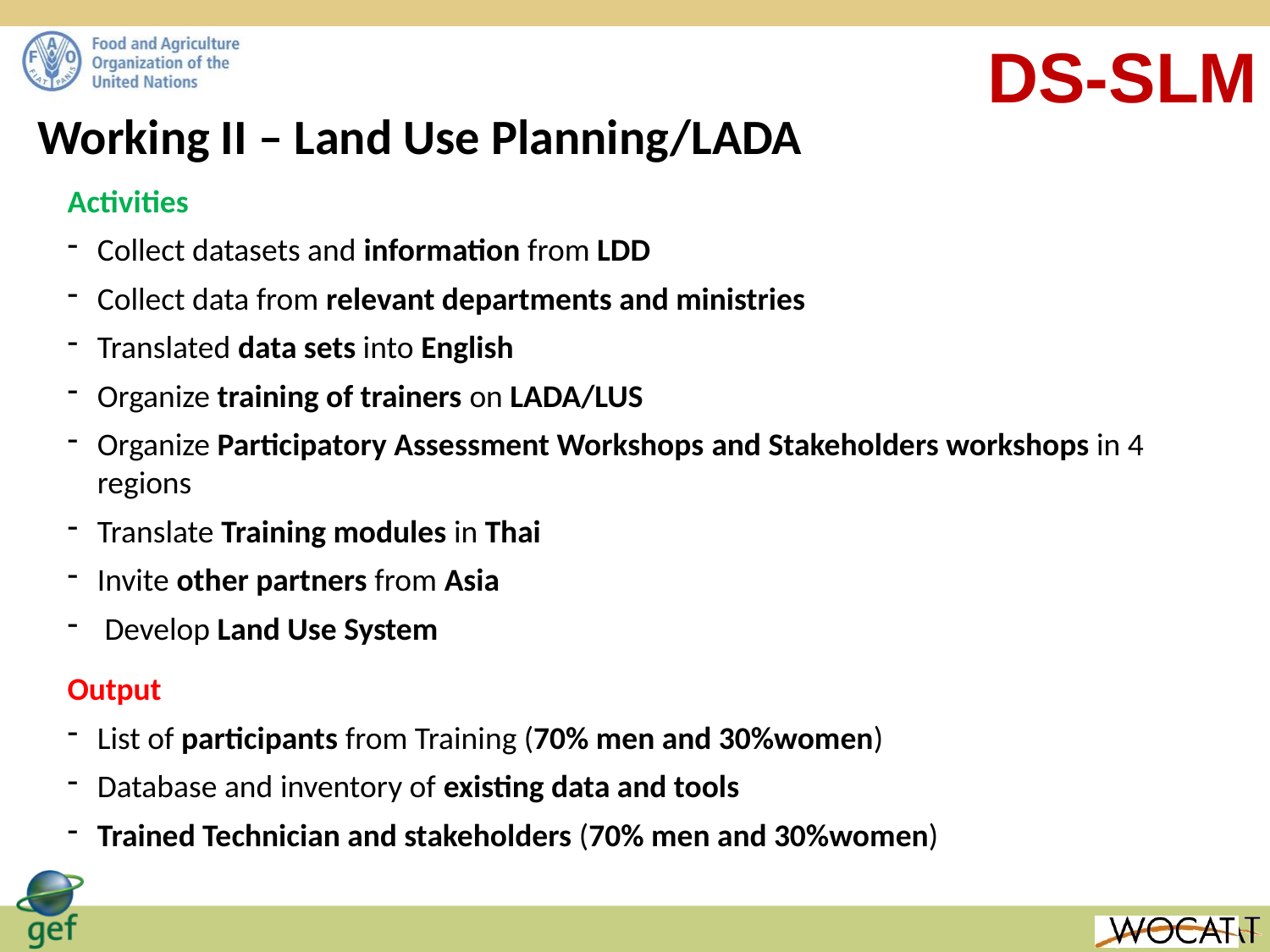

DS-SLM
#
Working II – Land Use Planning/LADA
Activities
Collect datasets and information from LDD
Collect data from relevant departments and ministries
Translated data sets into English
Organize training of trainers on LADA/LUS
Organize Participatory Assessment Workshops and Stakeholders workshops in 4 regions
Translate Training modules in Thai
Invite other partners from Asia
 Develop Land Use System

Output
List of participants from Training (70% men and 30%women)
Database and inventory of existing data and tools
Trained Technician and stakeholders (70% men and 30%women)